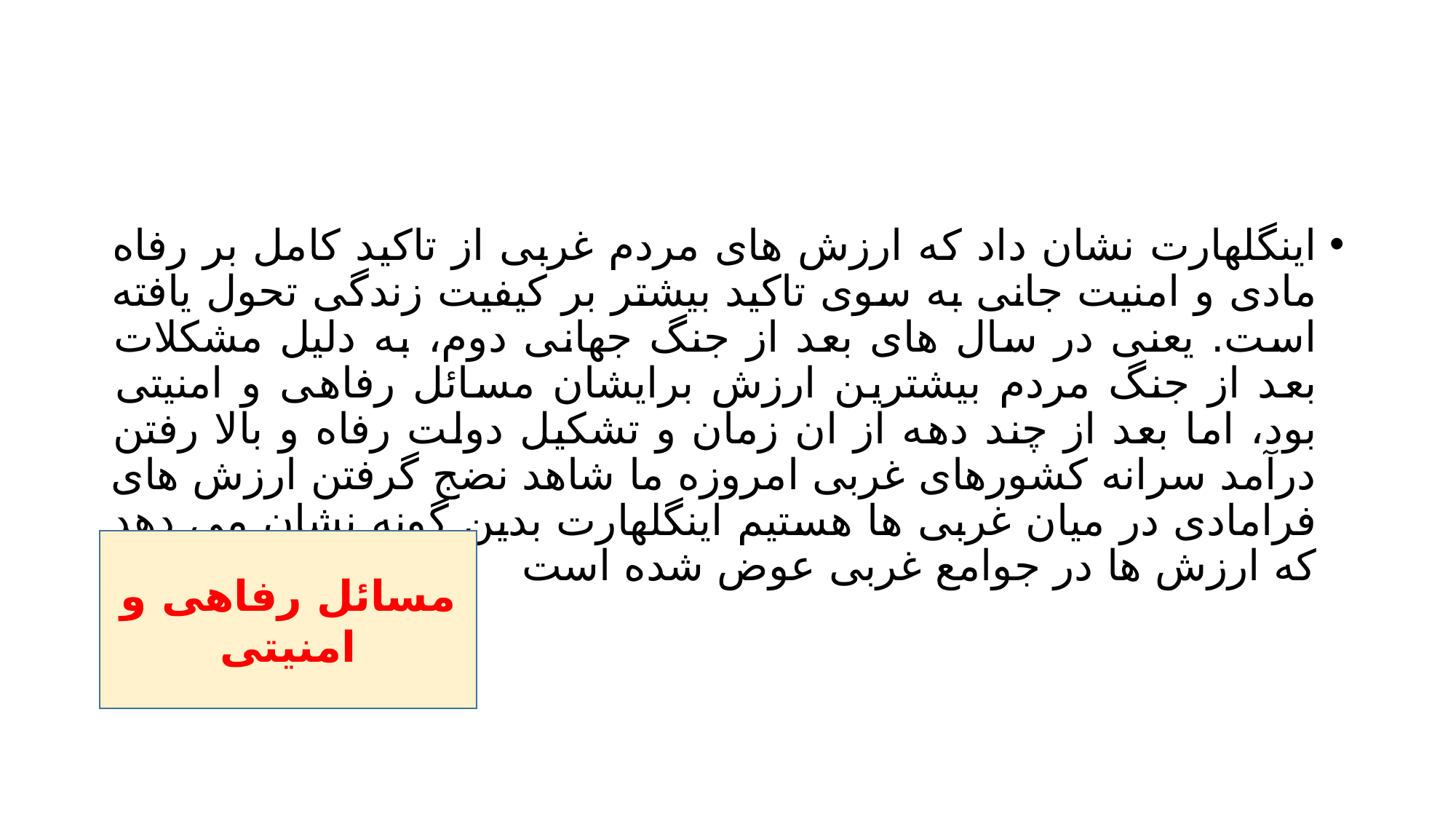

#
اینگلهارت نشان داد که ارزش های مردم غربی از تاکید کامل بر رفاه مادی و امنیت جانی به سوی تاکید بیشتر بر کیفیت زندگی تحول یافته است. یعنی در سال های بعد از جنگ جهانی دوم، به دلیل مشکلات بعد از جنگ مردم بیشترین ارزش برایشان مسائل رفاهی و امنیتی بود، اما بعد از چند دهه از ان زمان و تشکیل دولت رفاه و بالا رفتن درآمد سرانه کشورهای غربی امروزه ما شاهد نضج گرفتن ارزش های فرامادی در میان غربی ها هستیم اینگلهارت بدین گونه نشان می دهد که ارزش ها در جوامع غربی عوض شده است

مسائل رفاهی و امنیتی